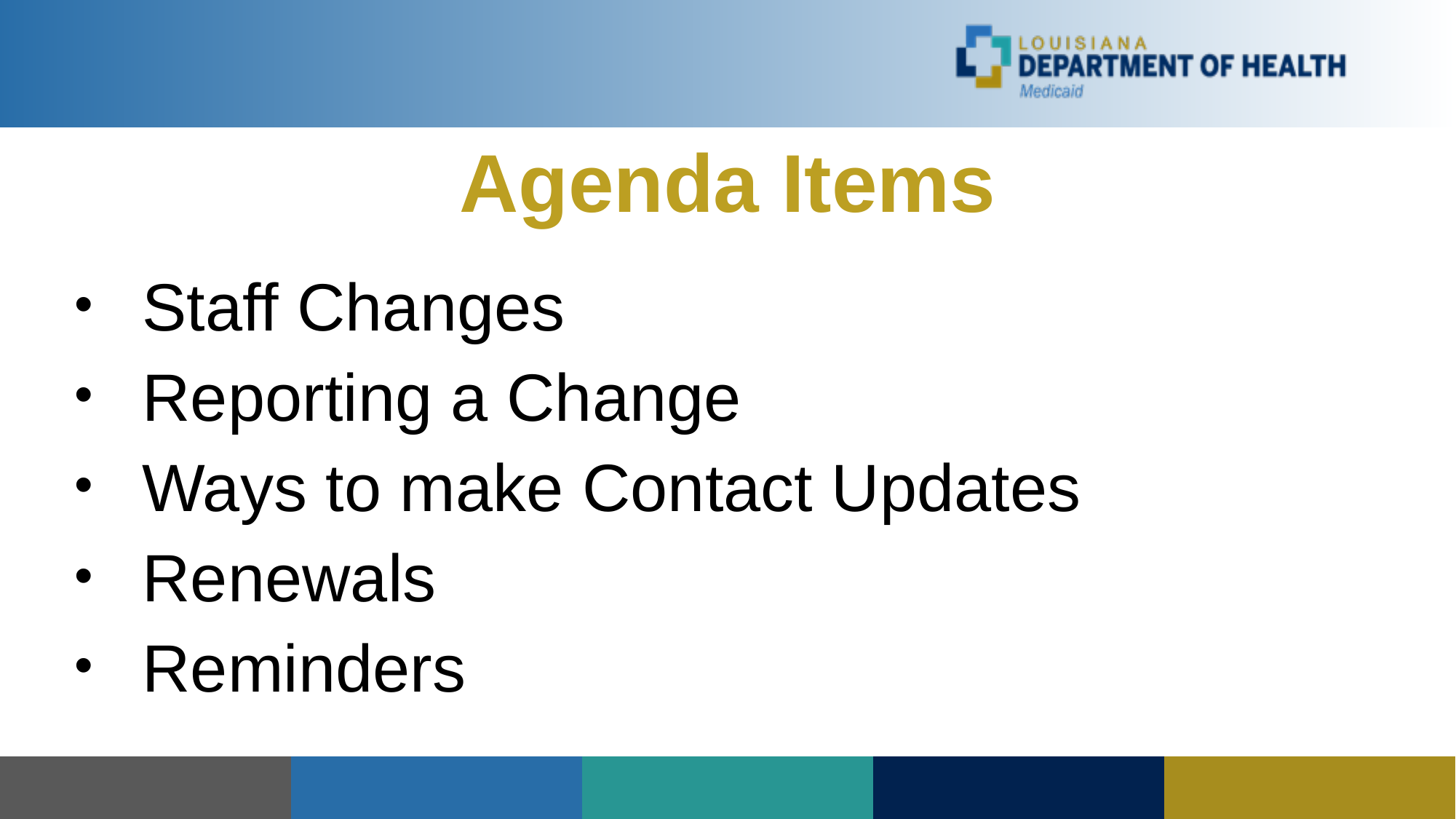

# Agenda Items
Staff Changes
Reporting a Change
Ways to make Contact Updates
Renewals
Reminders
|  |  |  |  |  |
| --- | --- | --- | --- | --- |